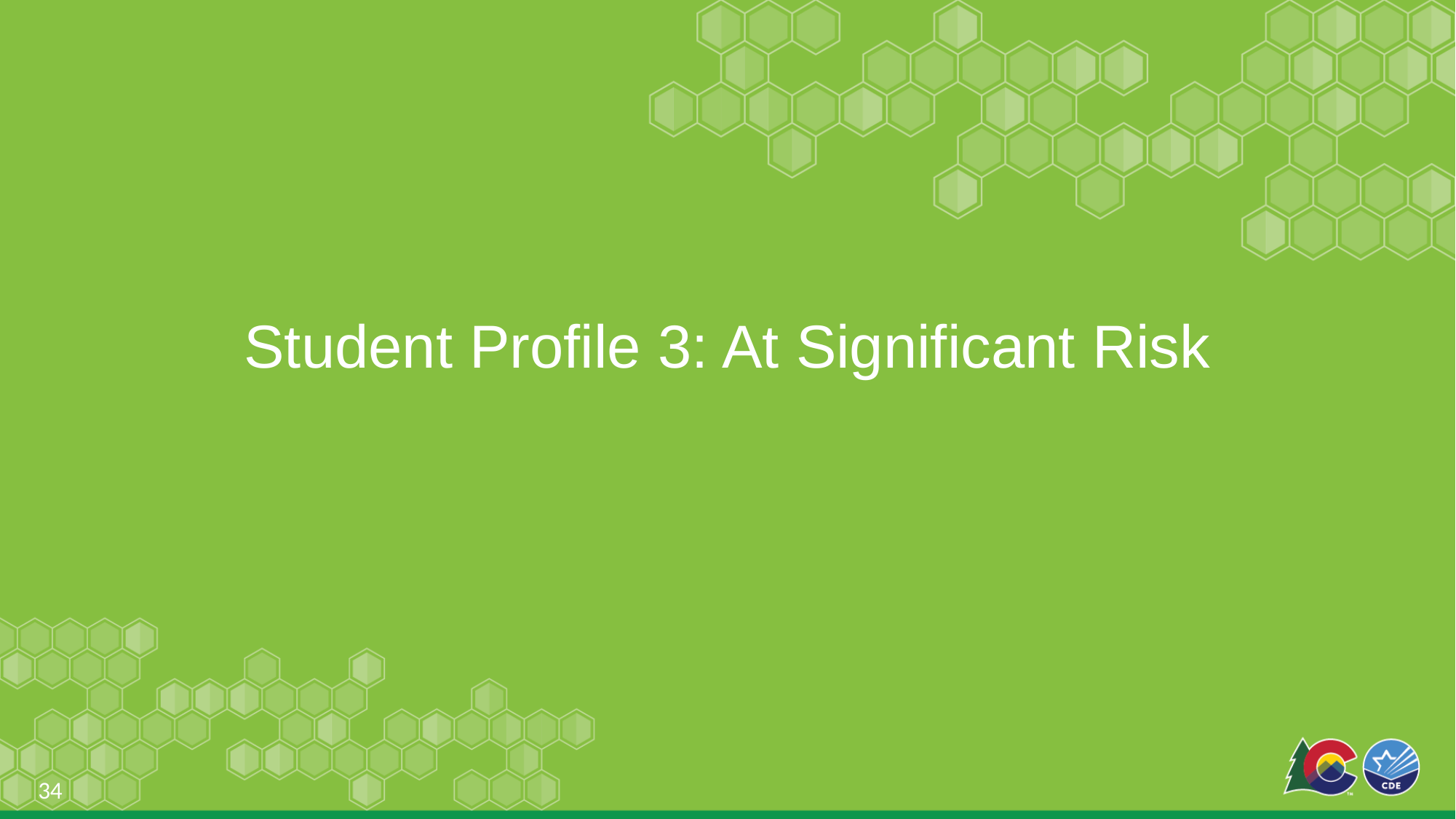

# Student Profile 3: At Significant Risk
34